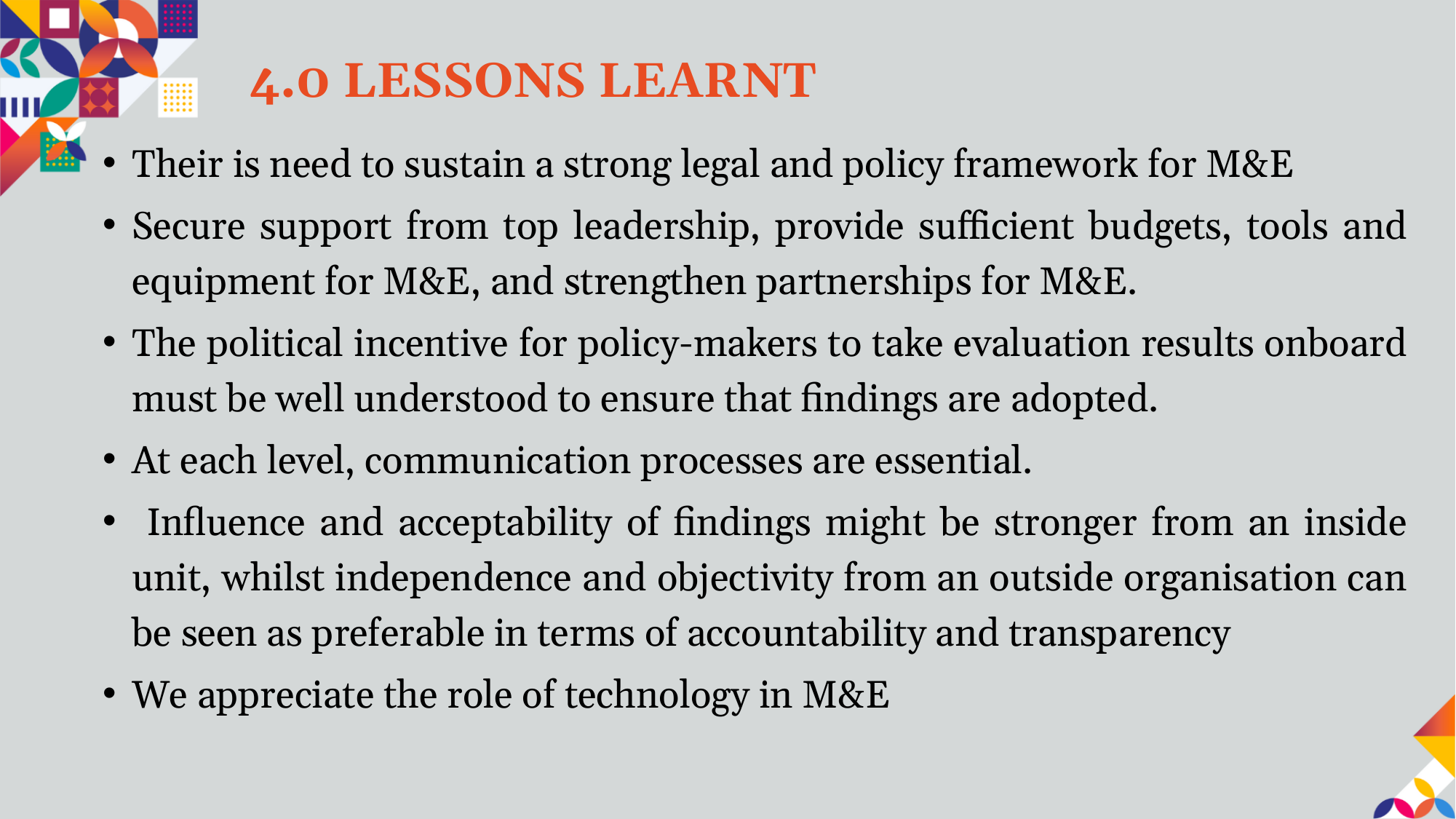

# 4.0 LESSONS LEARNT
Their is need to sustain a strong legal and policy framework for M&E
Secure support from top leadership, provide sufficient budgets, tools and equipment for M&E, and strengthen partnerships for M&E.
The political incentive for policy-makers to take evaluation results onboard must be well understood to ensure that findings are adopted.
At each level, communication processes are essential.
 Influence and acceptability of findings might be stronger from an inside unit, whilst independence and objectivity from an outside organisation can be seen as preferable in terms of accountability and transparency
We appreciate the role of technology in M&E